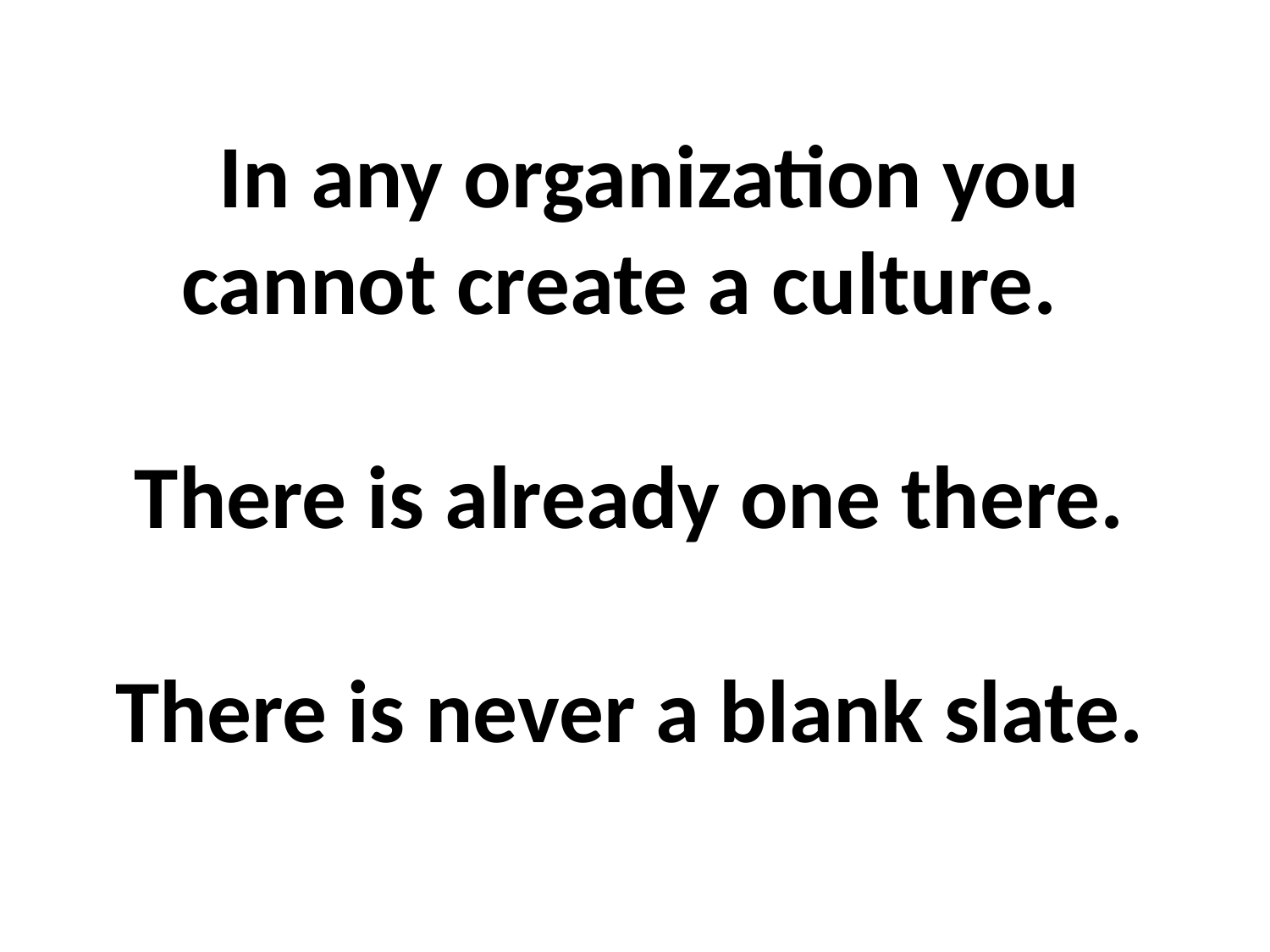

# In any organization you cannot create a culture. There is already one there. There is never a blank slate.